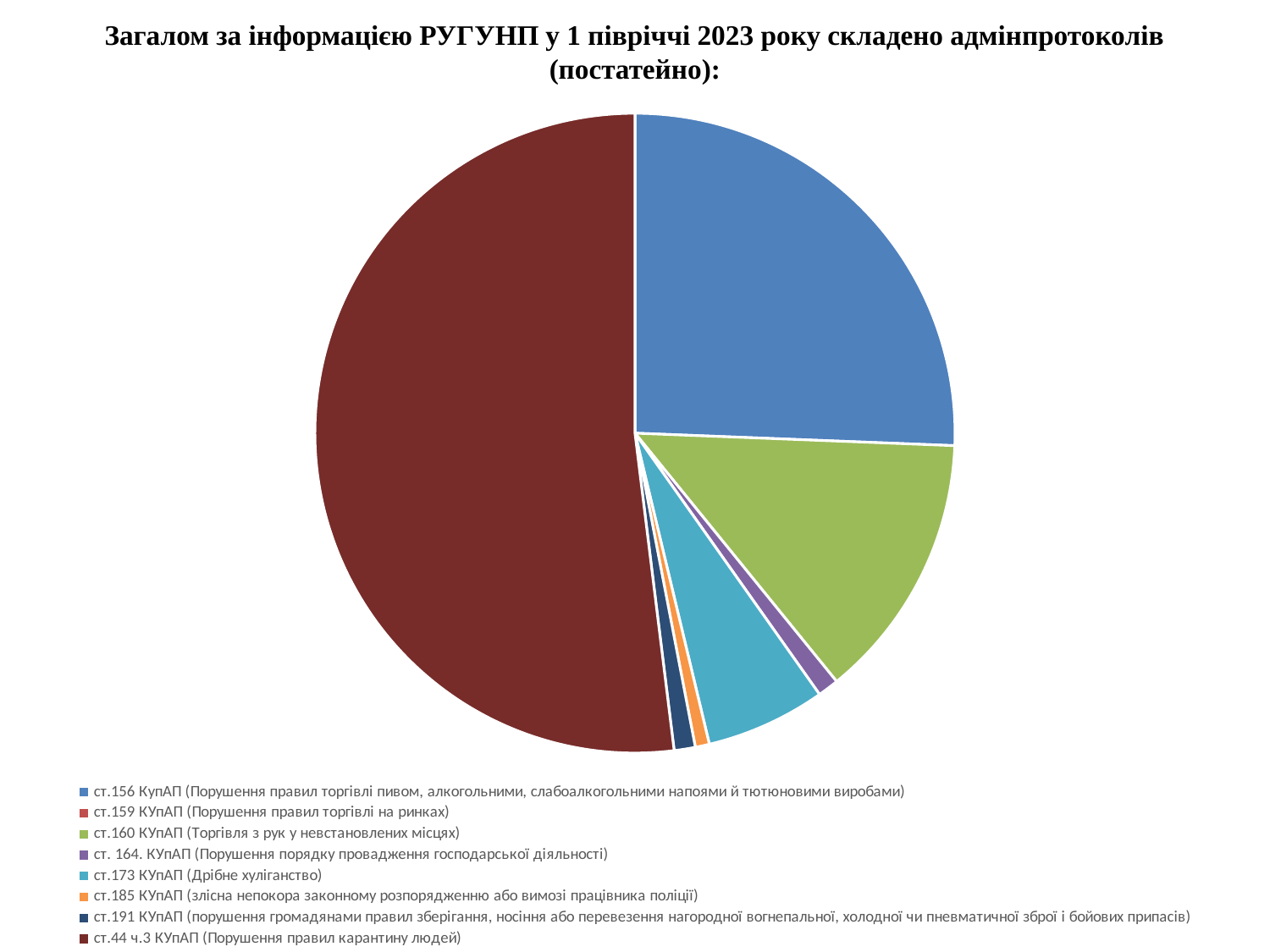

# Загалом за інформацією РУГУНП у 1 півріччі 2023 року складено адмінпротоколів (постатейно):

### Chart

| Category | Sales |
|---|---|
| ст.156 КупАП (Порушення правил торгівлі пивом, алкогольними, слабоалкогольними напоями й тютюновими виробами) | 72.0 |
| ст.159 КУпАП (Порушення правил торгівлі на ринках) | 0.0 |
| ст.160 КУпАП (Торгівля з рук у невстановлених місцях) | 38.0 |
| ст. 164. КУпАП (Порушення порядку провадження господарської діяльності) | 3.0 |
| ст.173 КУпАП (Дрібне хуліганство) | 17.0 |
| ст.185 КУпАП (злісна непокора законному розпорядженню або вимозі працівника поліції)  | 2.0 |
| ст.191 КУпАП (порушення громадянами правил зберігання, носіння або перевезення нагородної вогнепальної, холодної чи пневматичної зброї і бойових припасів) | 3.0 |
| ст.44 ч.3 КУпАП (Порушення правил карантину людей)  | 146.0 |